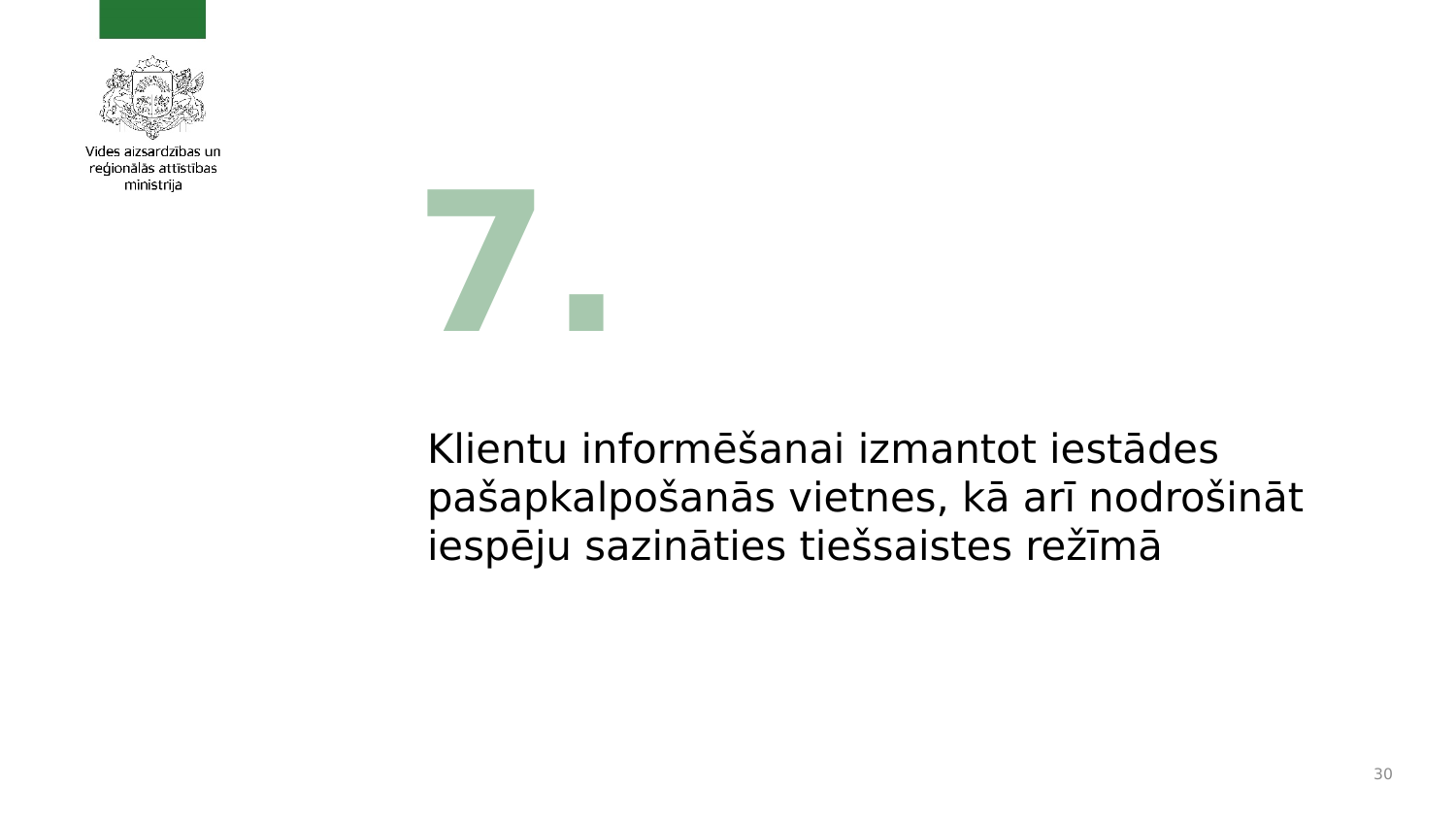

7.

# Klientu informēšanai izmantot iestādes pašapkalpošanās vietnes, kā arī nodrošināt iespēju sazināties tiešsaistes režīmā
30